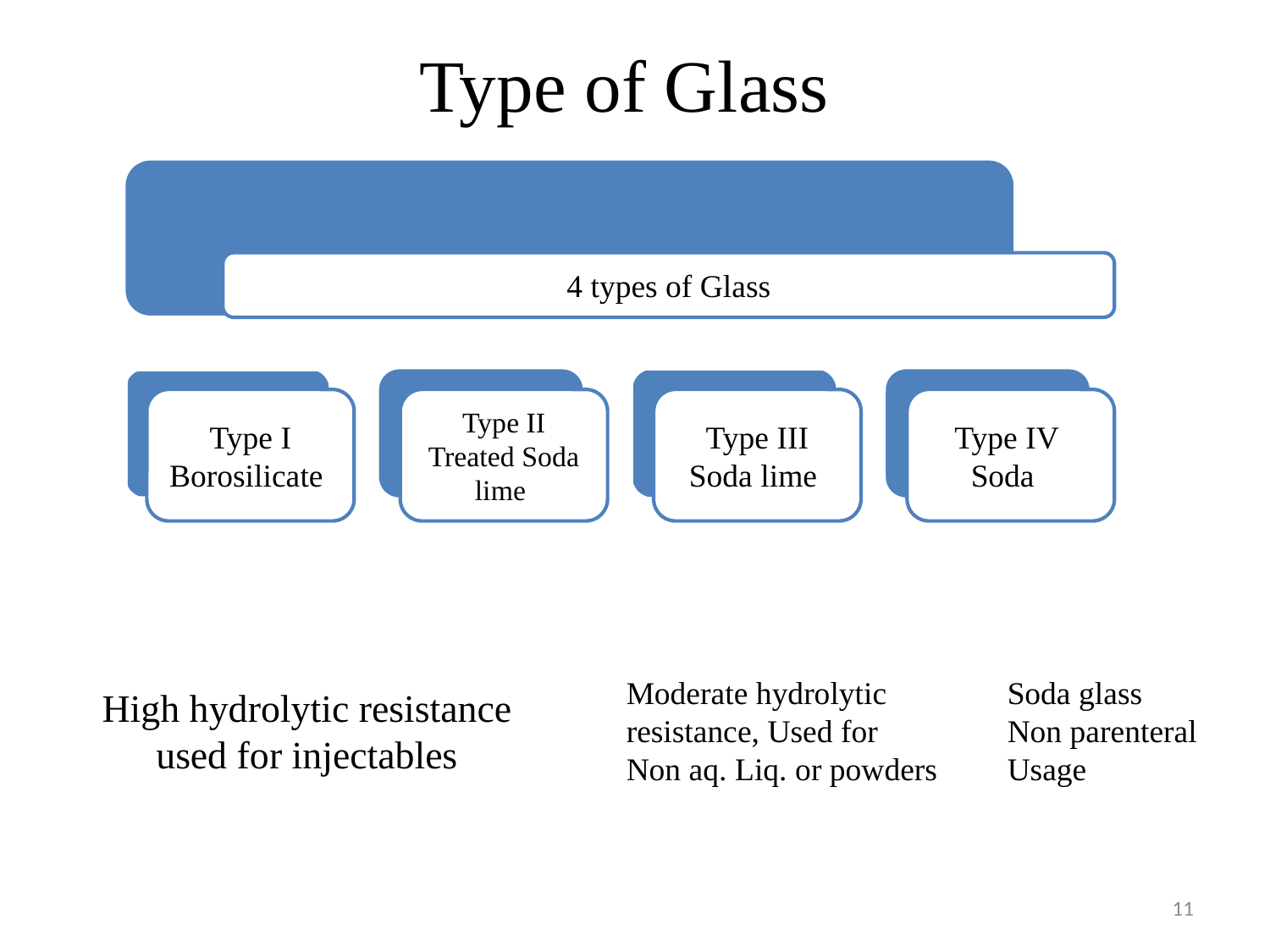

# Type of Glass
4 types of Glass
Type I Borosilicate
Type III Soda lime
Type II Treated Soda lime
Type IV
Soda
Moderate hydrolytic resistance, Used for Non aq. Liq. or powders
Soda glass Non parenteral Usage
High hydrolytic resistance
 used for injectables
11